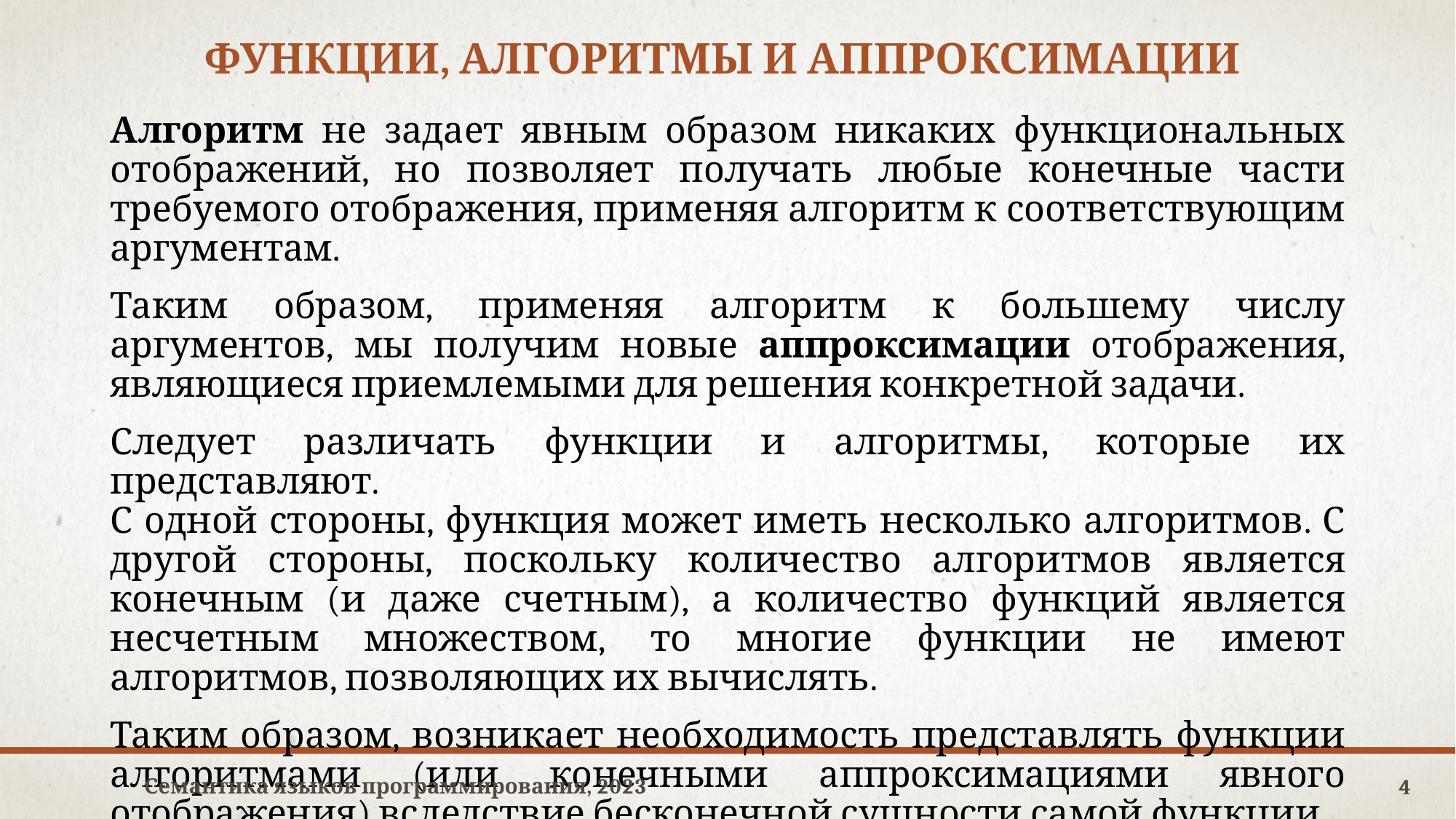

# Функции, алгоритмы и аппроксимации
Алгоритм не задает явным образом никаких функциональных отображений, но позволяет получать любые конечные части требуемого отображения, применяя алгоритм к соответствующим аргументам.
Таким образом, применяя алгоритм к большему числу аргументов, мы получим новые аппроксимации отображения, являющиеся приемлемыми для решения конкретной задачи.
Следует различать функции и алгоритмы, которые их представляют.
С одной стороны, функция может иметь несколько алгоритмов. С другой стороны, поскольку количество алгоритмов является конечным (и даже счетным), а количество функций является несчетным множеством, то многие функции не имеют алгоритмов, позволяющих их вычислять.
Таким образом, возникает необходимость представлять функции алгоритмами (или конечными аппроксимациями явного отображения) вследствие бесконечной сущности самой функции.
Семантика языков программирования, 2023
4